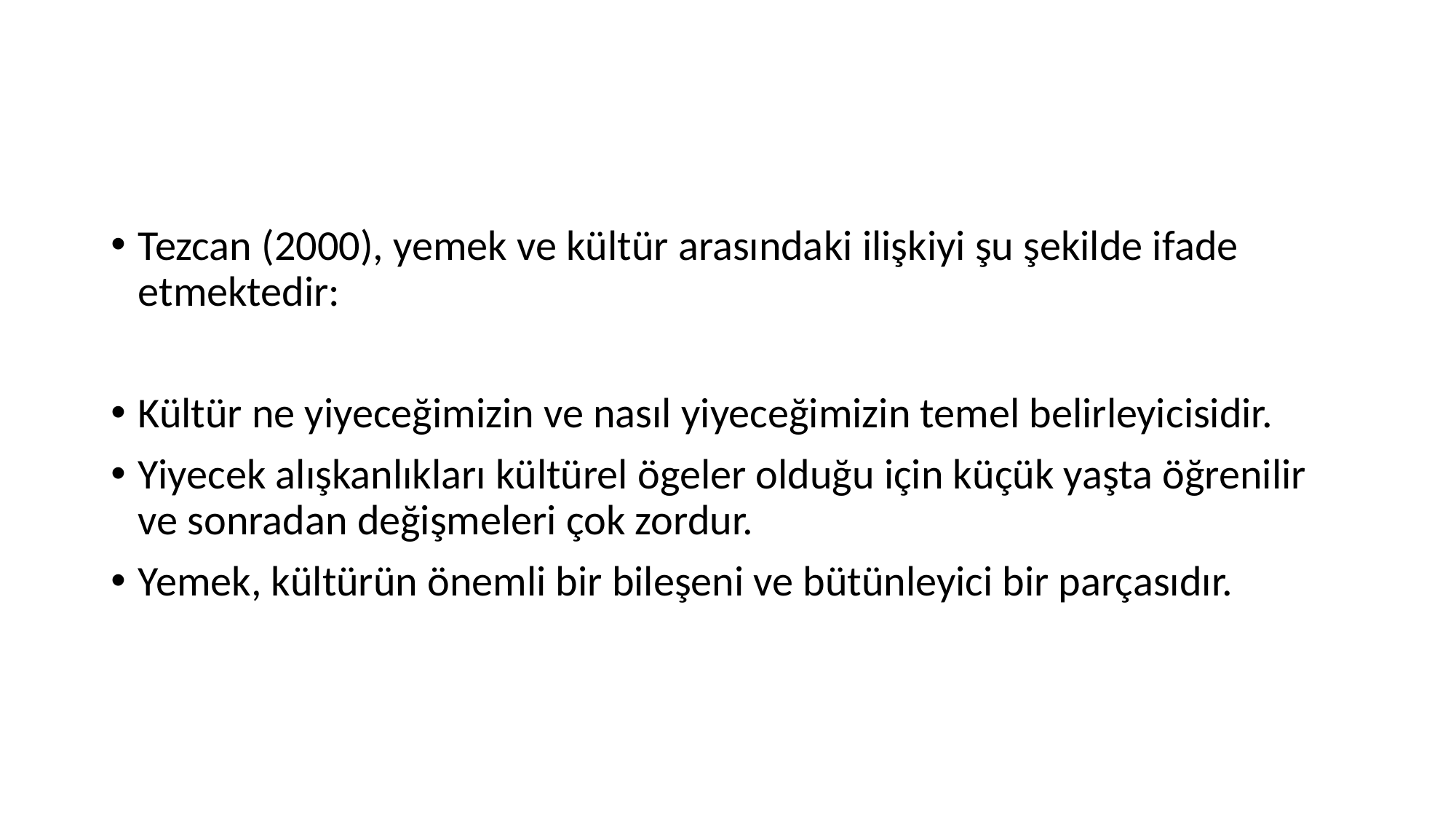

#
Tezcan (2000), yemek ve kültür arasındaki ilişkiyi şu şekilde ifade etmektedir:

Kültür ne yiyeceğimizin ve nasıl yiyeceğimizin temel belirleyicisidir.
Yiyecek alışkanlıkları kültürel ögeler olduğu için küçük yaşta öğrenilir ve sonradan değişmeleri çok zordur.
Yemek, kültürün önemli bir bileşeni ve bütünleyici bir parçasıdır.